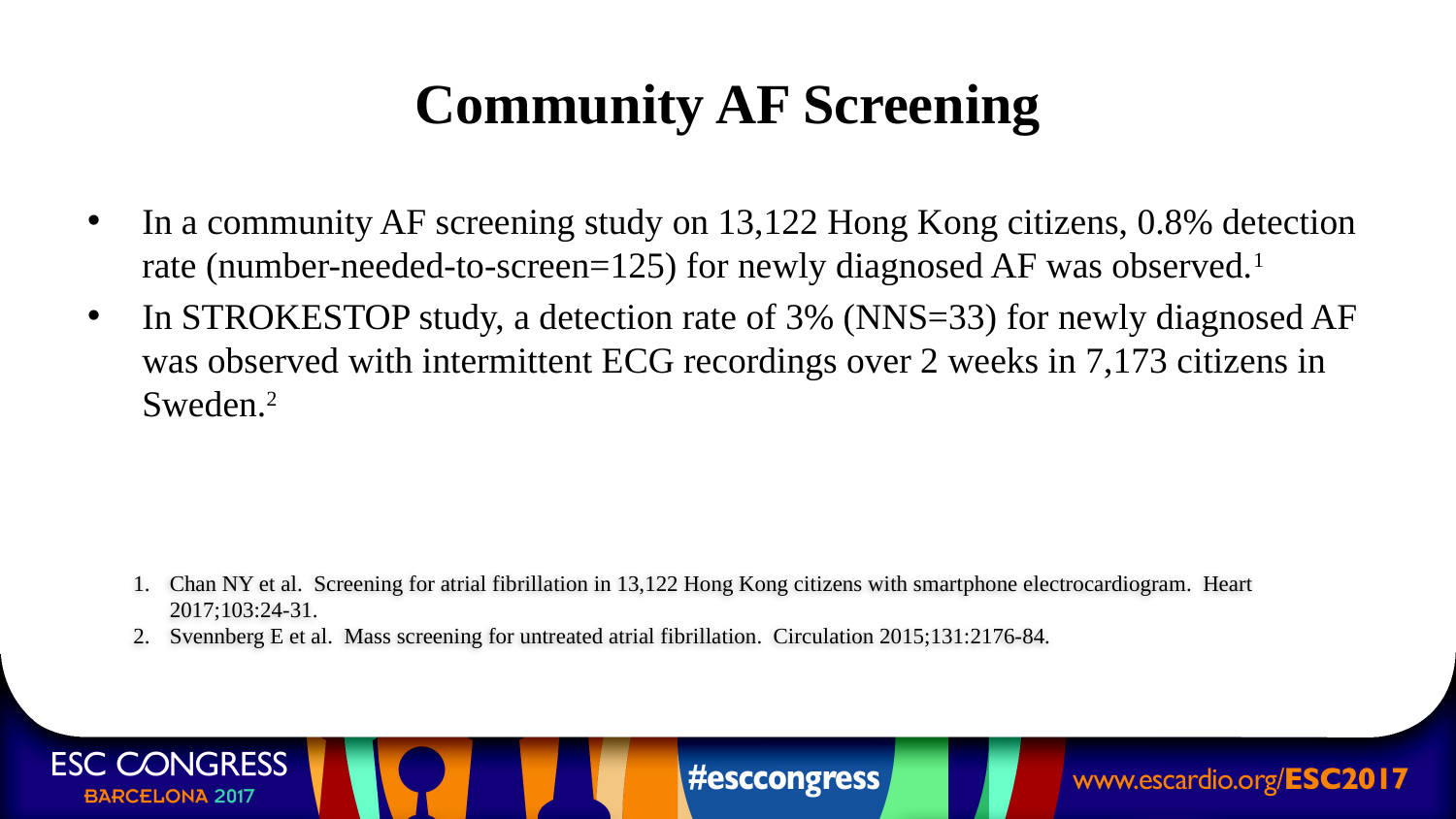

# Community AF Screening
In a community AF screening study on 13,122 Hong Kong citizens, 0.8% detection rate (number-needed-to-screen=125) for newly diagnosed AF was observed.1
In STROKESTOP study, a detection rate of 3% (NNS=33) for newly diagnosed AF was observed with intermittent ECG recordings over 2 weeks in 7,173 citizens in Sweden.2
Chan NY et al.  Screening for atrial fibrillation in 13,122 Hong Kong citizens with smartphone electrocardiogram.  Heart 2017;103:24-31.
Svennberg E et al.  Mass screening for untreated atrial fibrillation.  Circulation 2015;131:2176-84.